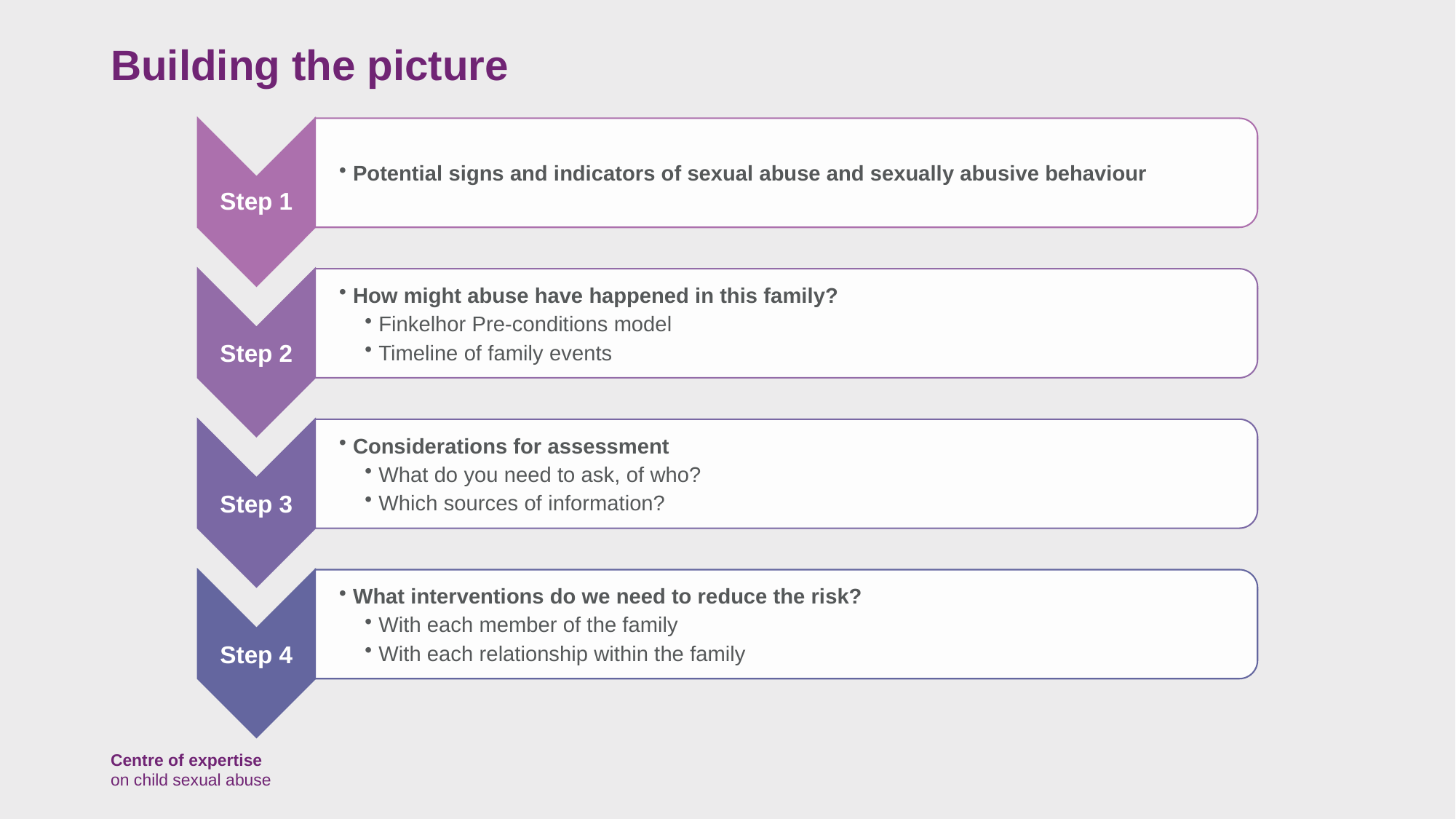

# Building the picture
Step 1
Potential signs and indicators of sexual abuse and sexually abusive behaviour
Step 2
How might abuse have happened in this family?
Finkelhor Pre-conditions model
Timeline of family events
Step 3
Considerations for assessment
What do you need to ask, of who?
Which sources of information?
Step 4
What interventions do we need to reduce the risk?
With each member of the family
With each relationship within the family